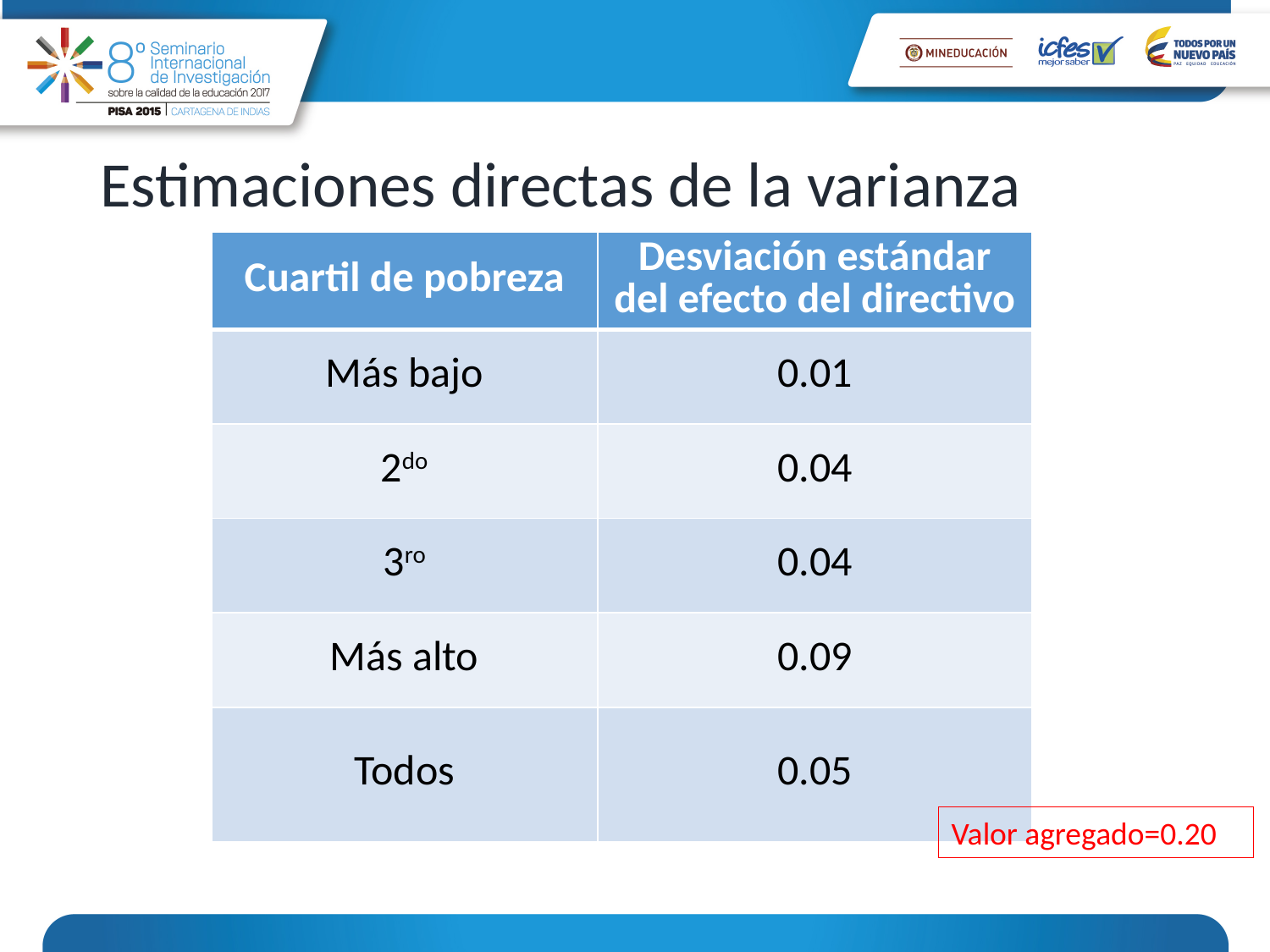

# Estimaciones directas de la varianza
| Cuartil de pobreza | Desviación estándar del efecto del directivo |
| --- | --- |
| Más bajo | 0.01 |
| 2do | 0.04 |
| 3ro | 0.04 |
| Más alto | 0.09 |
| Todos | 0.05 |
Valor agregado=0.20